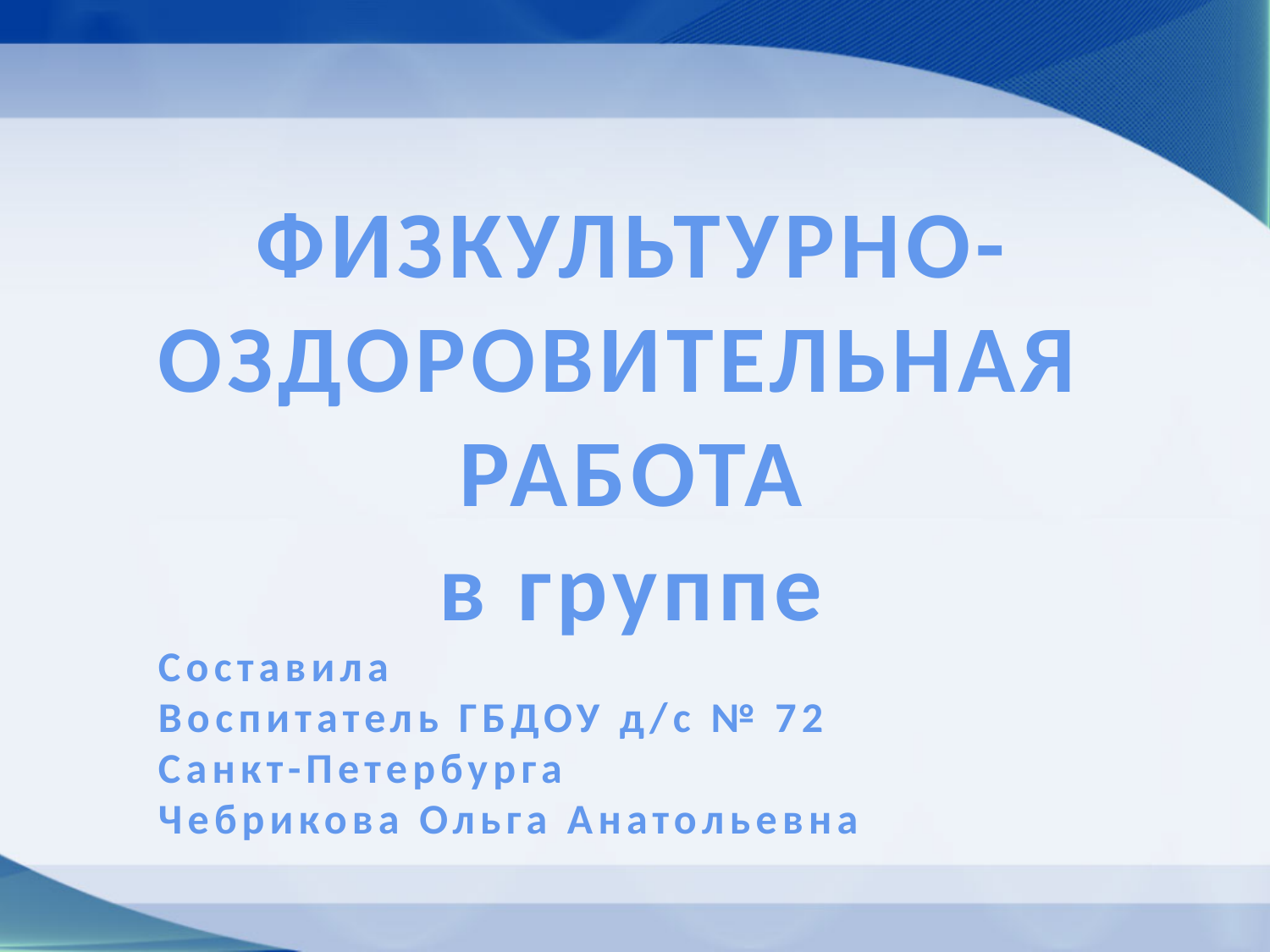

ФИЗКУЛЬТУРНО-
ОЗДОРОВИТЕЛЬНАЯ
РАБОТА
в группе
Составила
Воспитатель ГБДОУ д/с № 72
Санкт-Петербурга
Чебрикова Ольга Анатольевна